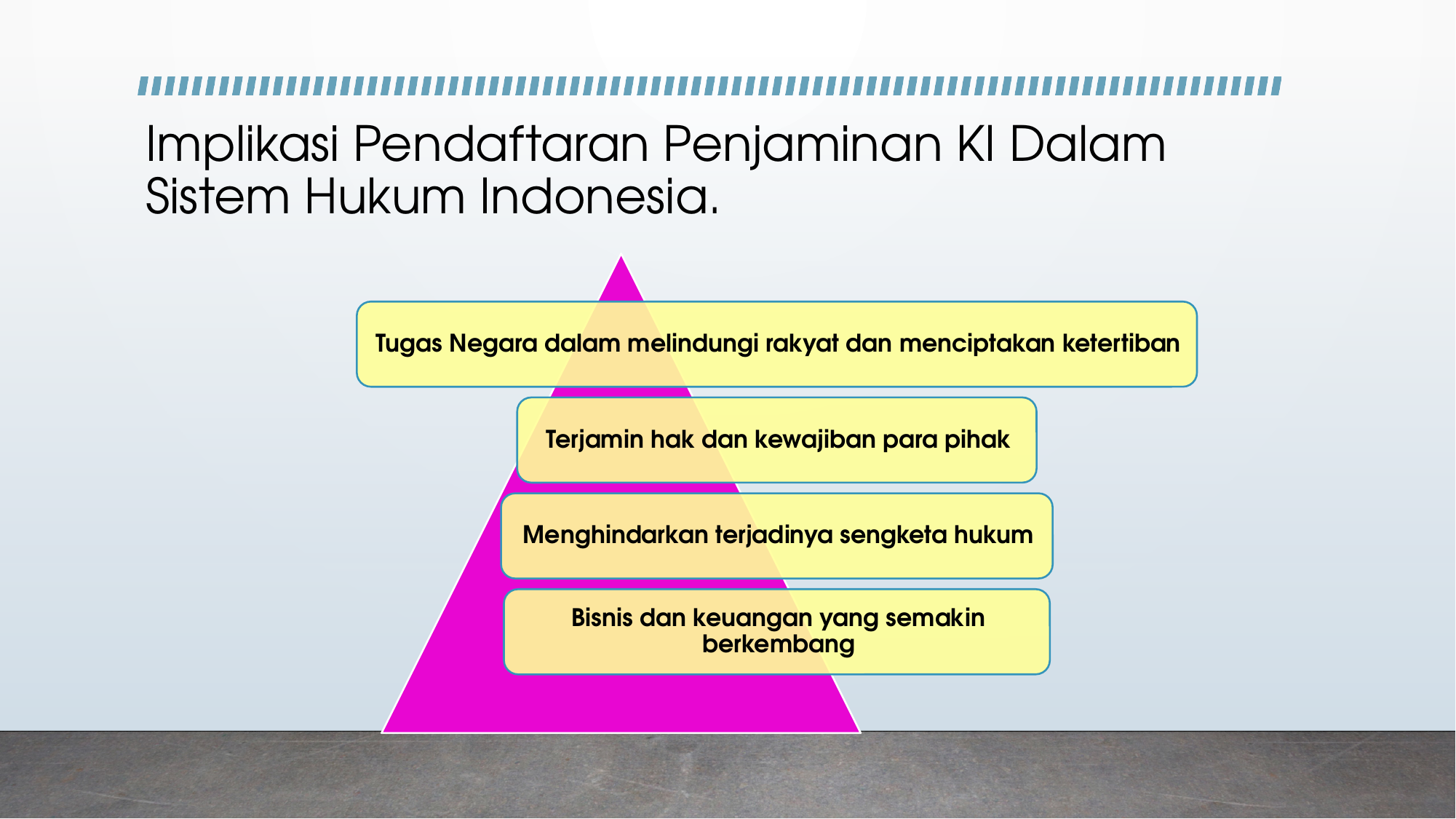

# Implikasi Pendaftaran Penjaminan KI Dalam Sistem Hukum Indonesia.
Tugas Negara dalam melindungi rakyat dan menciptakan ketertiban
Terjamin hak dan kewajiban para pihak
Menghindarkan terjadinya sengketa hukum
Bisnis dan keuangan yang semakin berkembang